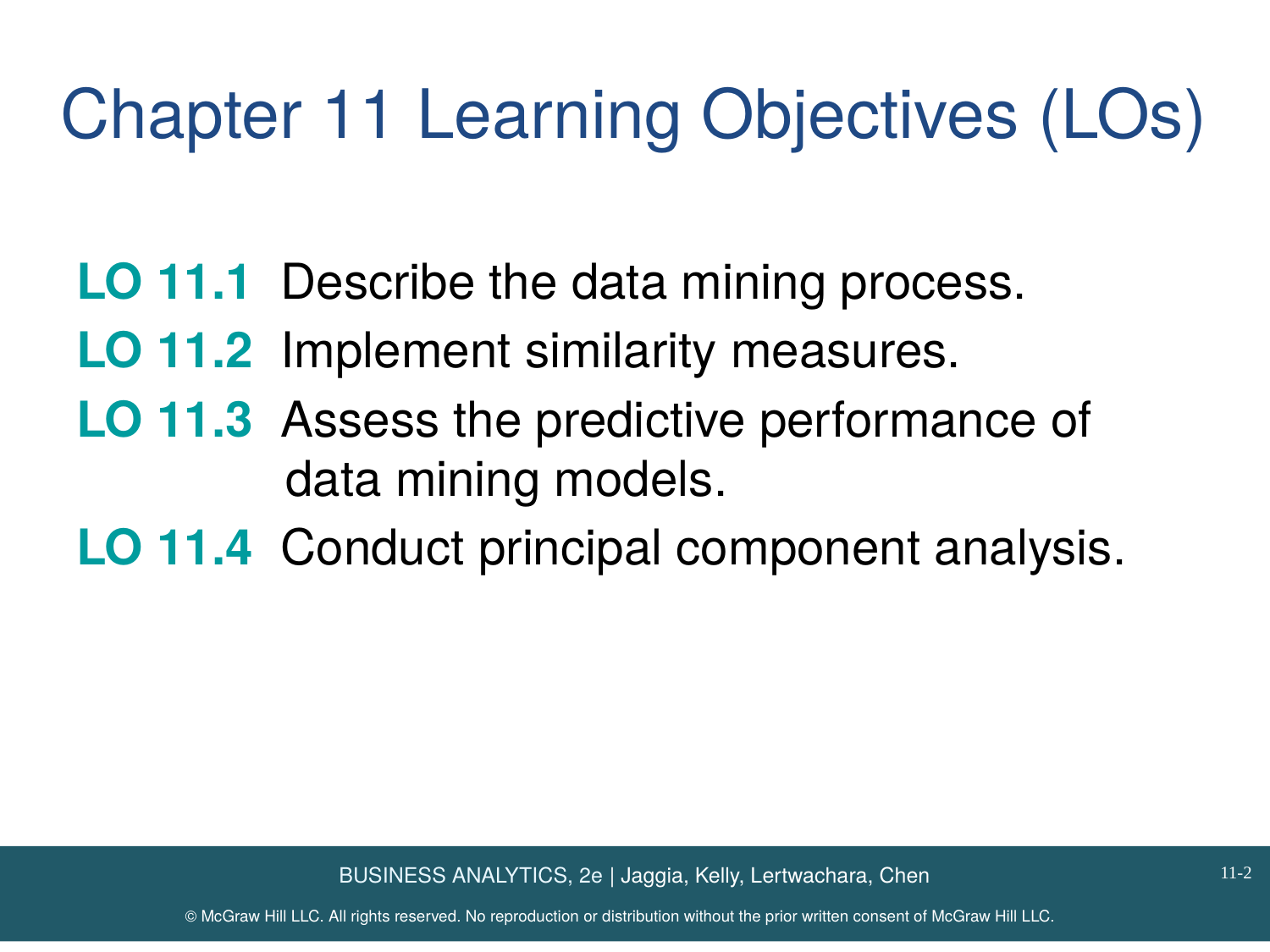

# Chapter 11 Learning Objectives (LOs)
LO 11.1  Describe the data mining process.
LO 11.2  Implement similarity measures.
LO 11.3  Assess the predictive performance of 	      data mining models.
LO 11.4  Conduct principal component analysis.